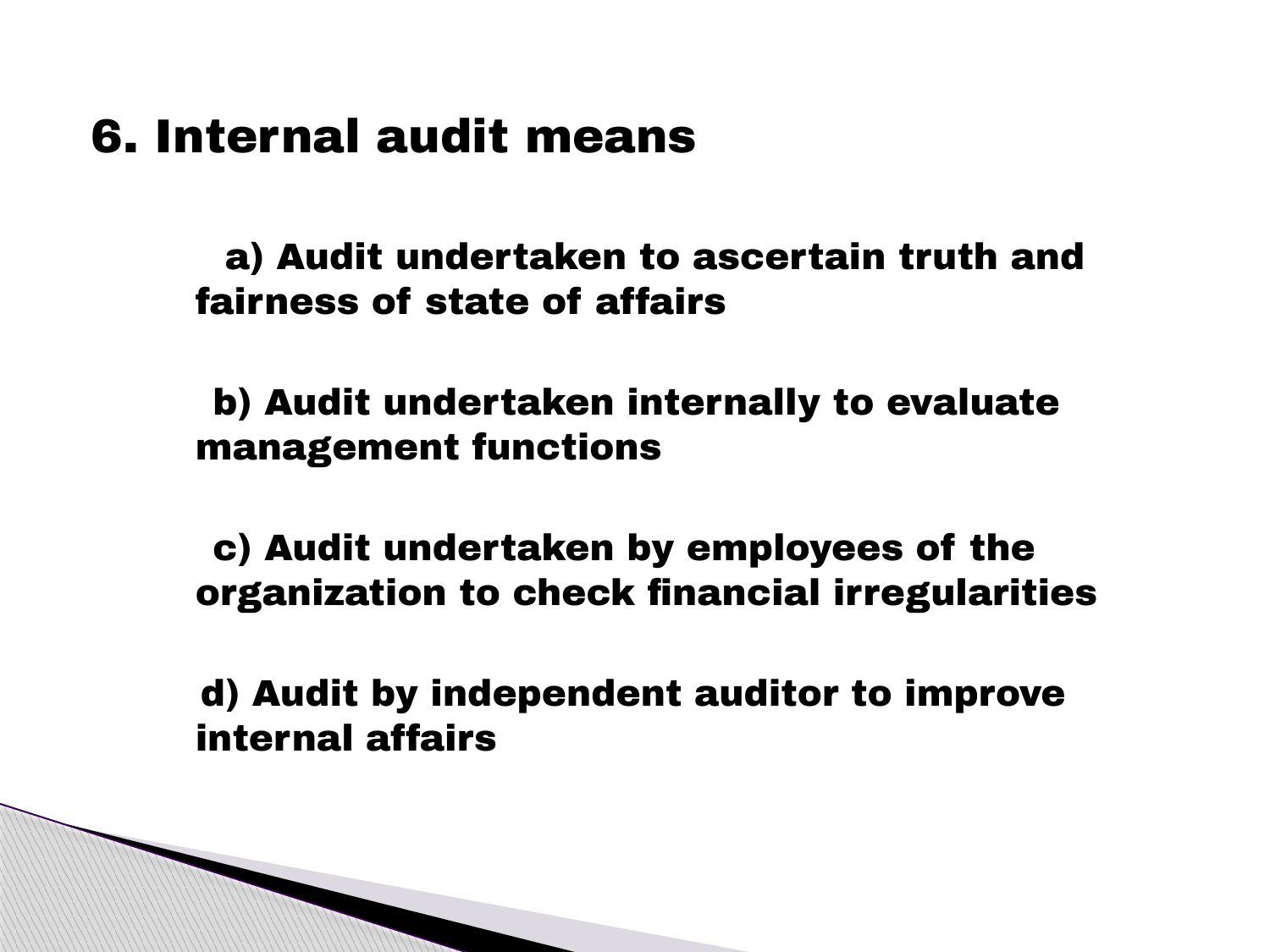

6. Internal audit means

     a) Audit undertaken to ascertain truth and fairness of state of affairs

    b) Audit undertaken internally to evaluate management functions

    c) Audit undertaken by employees of the organization to check financial irregularities

   d) Audit by independent auditor to improve internal affairs